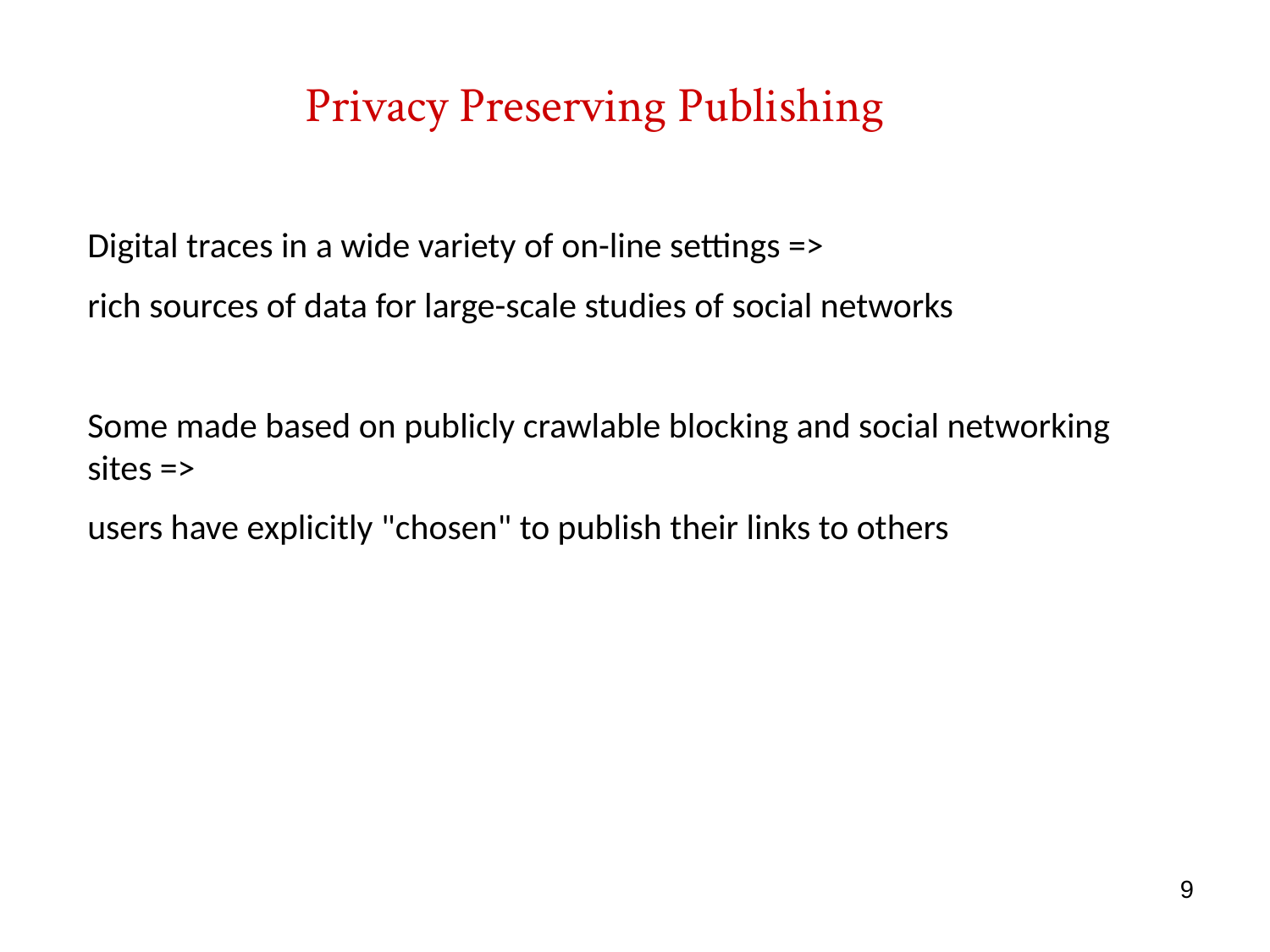

Privacy Preserving Publishing
Digital traces in a wide variety of on-line settings =>
rich sources of data for large-scale studies of social networks

Some made based on publicly crawlable blocking and social networking sites =>
users have explicitly "chosen" to publish their links to others
9